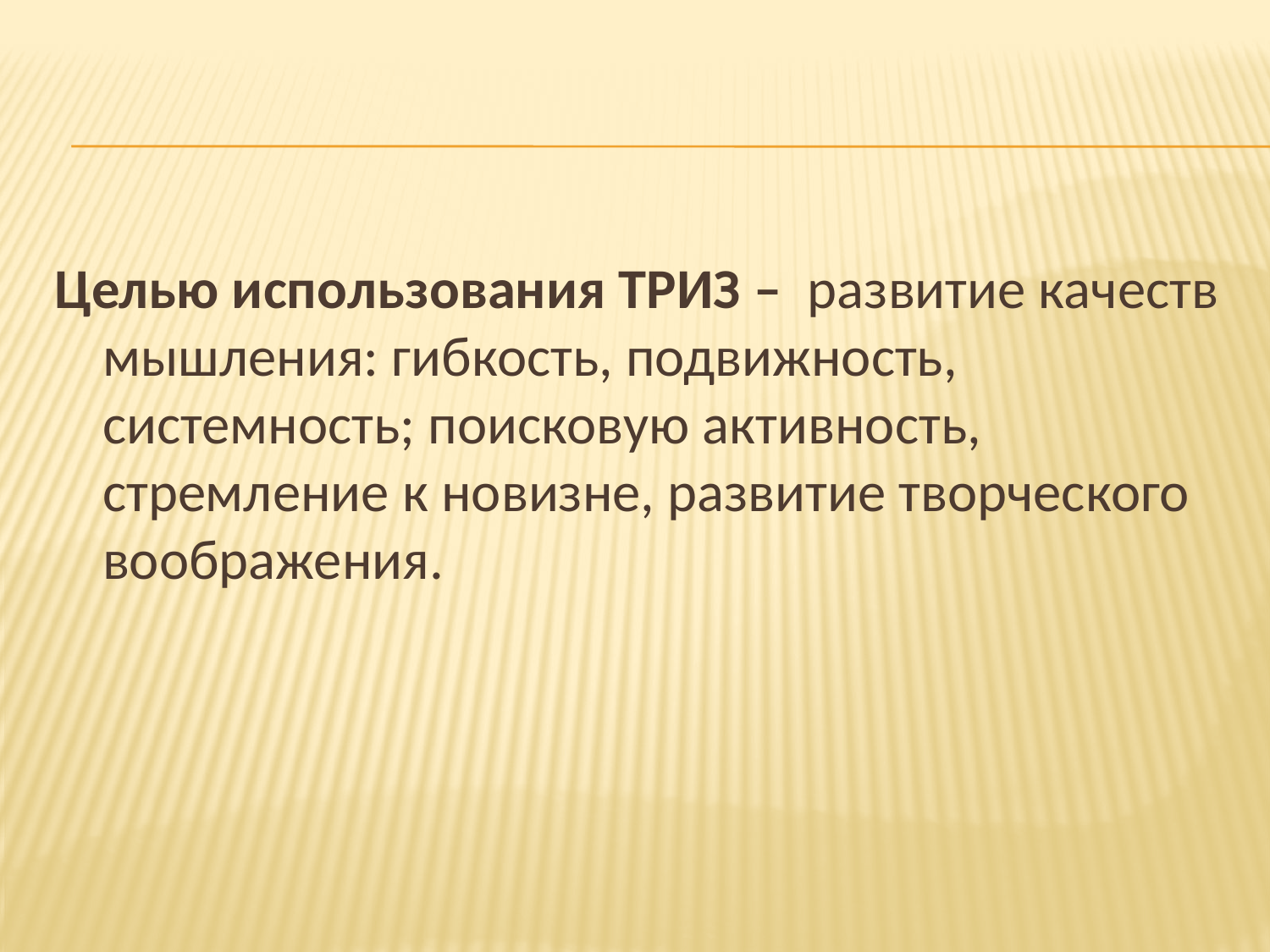

Целью использования ТРИЗ –  развитие качеств  мышления: гибкость, подвижность, системность; поисковую активность, стремление к новизне, развитие творческого  воображения.